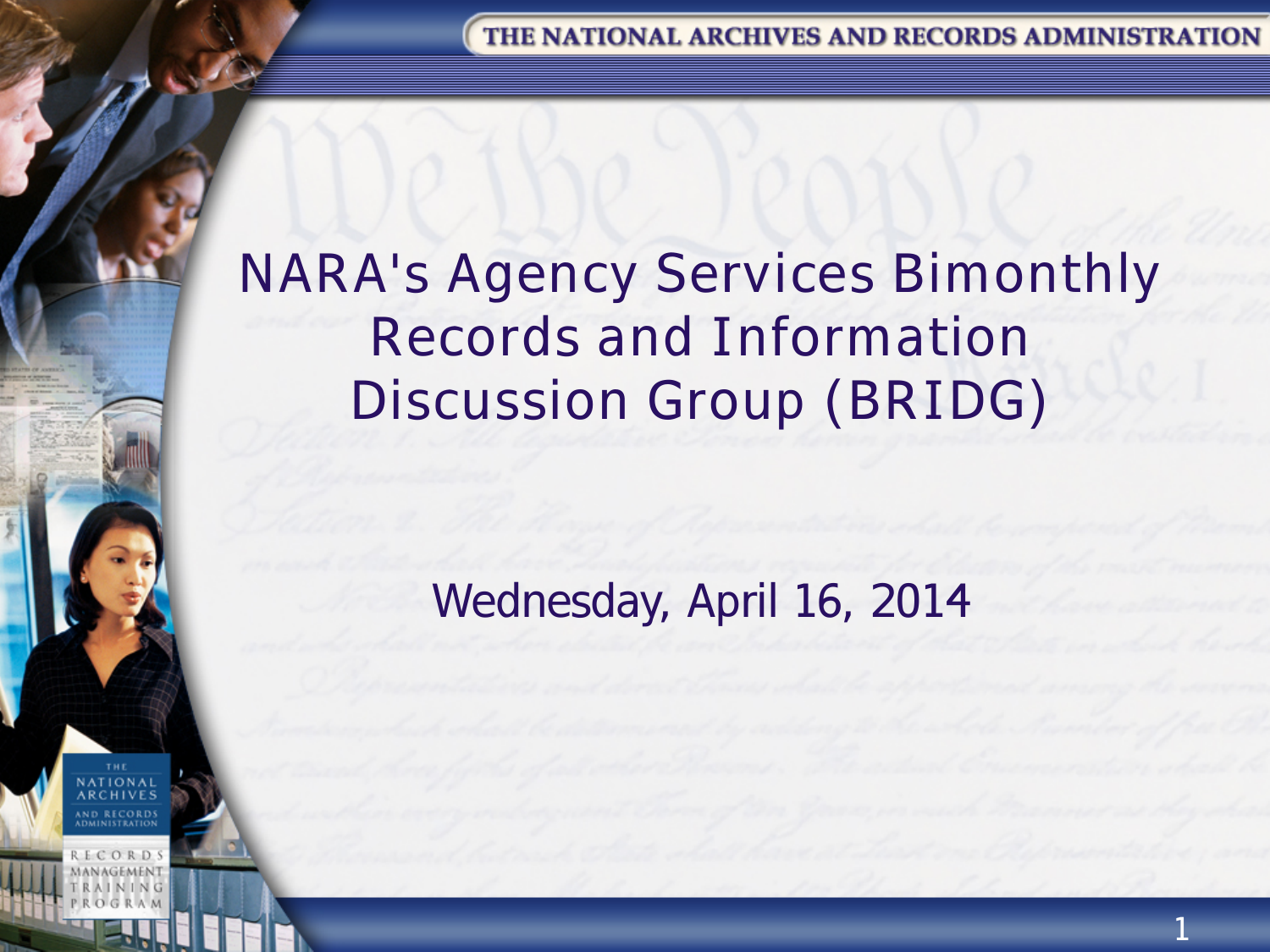

# NARA's Agency Services Bimonthly Records and Information Discussion Group (BRIDG)
Wednesday, April 16, 2014
1